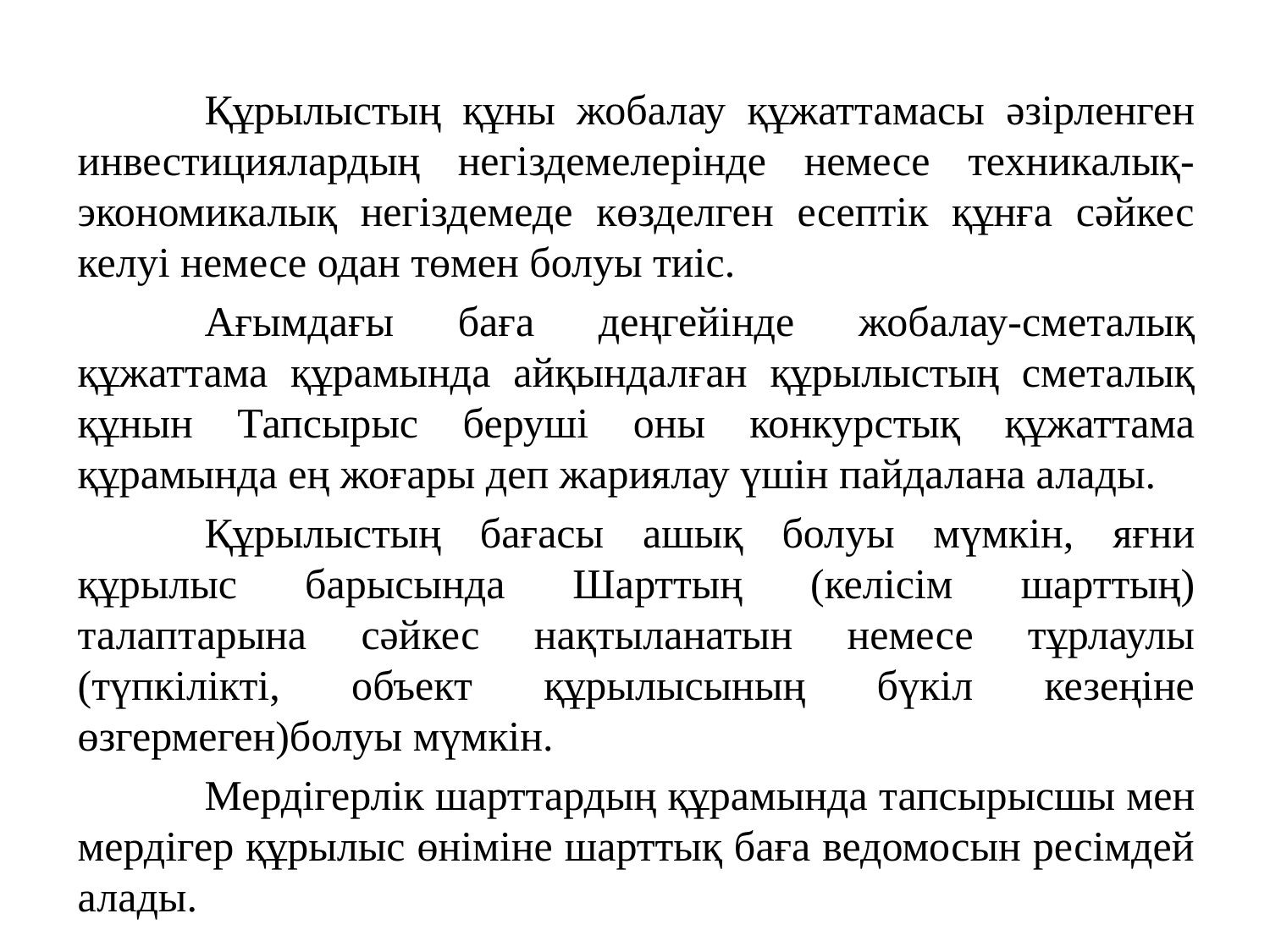

Құрылыстың құны жобалау құжаттамасы әзірленген инвестициялардың негіздемелерінде немесе техникалық-экономикалық негіздемеде көзделген есептік құнға сәйкес келуі немесе одан төмен болуы тиіс.
	Ағымдағы баға деңгейінде жобалау-сметалық құжаттама құрамында айқындалған құрылыстың сметалық құнын Тапсырыс беруші оны конкурстық құжаттама құрамында ең жоғары деп жариялау үшін пайдалана алады.
	Құрылыстың бағасы ашық болуы мүмкін, яғни құрылыс барысында Шарттың (келісім шарттың) талаптарына сәйкес нақтыланатын немесе тұрлаулы (түпкілікті, объект құрылысының бүкіл кезеңіне өзгермеген)болуы мүмкін.
	Мердігерлік шарттардың құрамында тапсырысшы мен мердігер құрылыс өніміне шарттық баға ведомосын ресімдей алады.